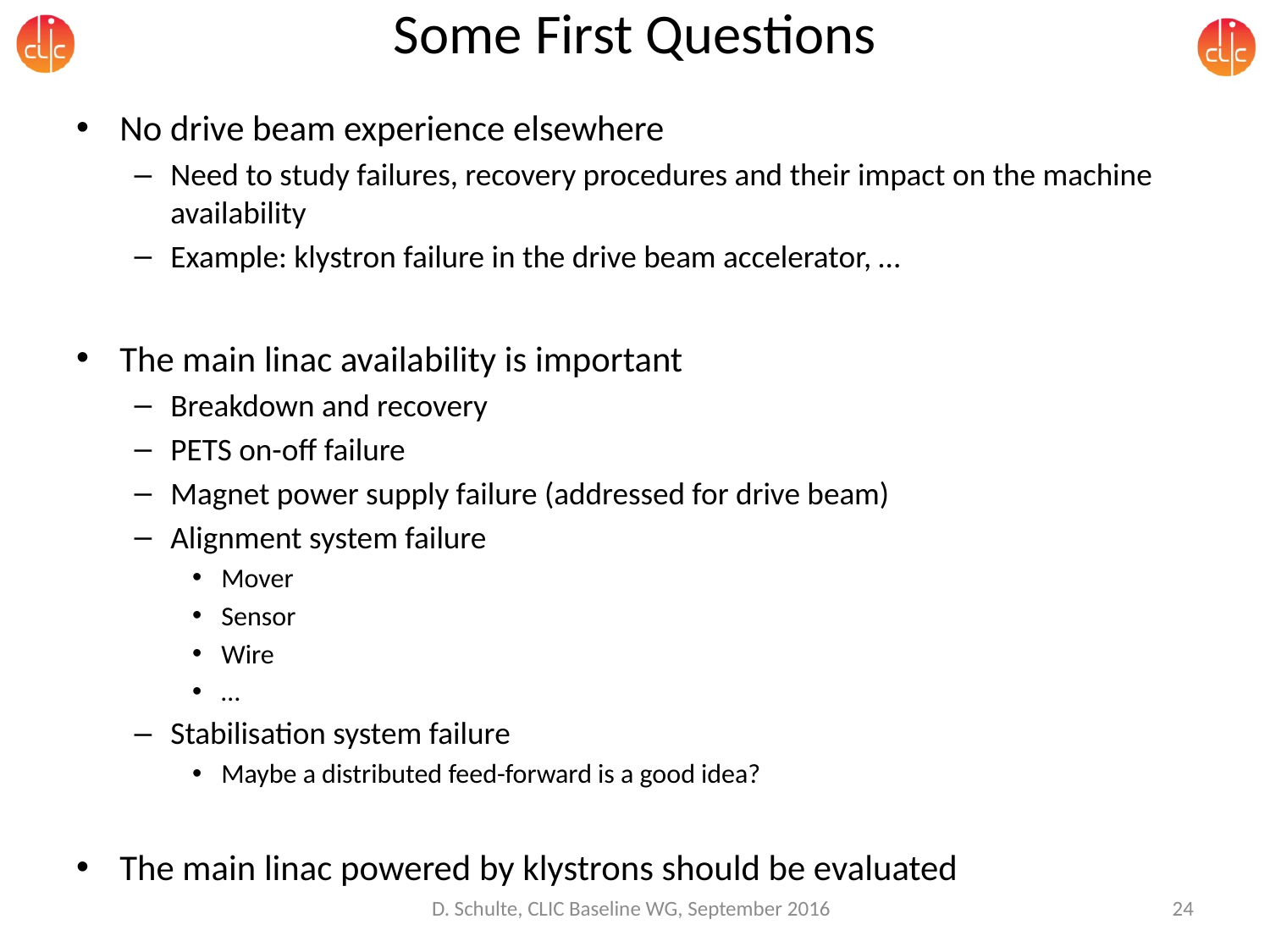

# Some First Questions
No drive beam experience elsewhere
Need to study failures, recovery procedures and their impact on the machine availability
Example: klystron failure in the drive beam accelerator, …

The main linac availability is important
Breakdown and recovery
PETS on-off failure
Magnet power supply failure (addressed for drive beam)
Alignment system failure
Mover
Sensor
Wire
…
Stabilisation system failure
Maybe a distributed feed-forward is a good idea?

The main linac powered by klystrons should be evaluated
D. Schulte, CLIC Baseline WG, September 2016
24